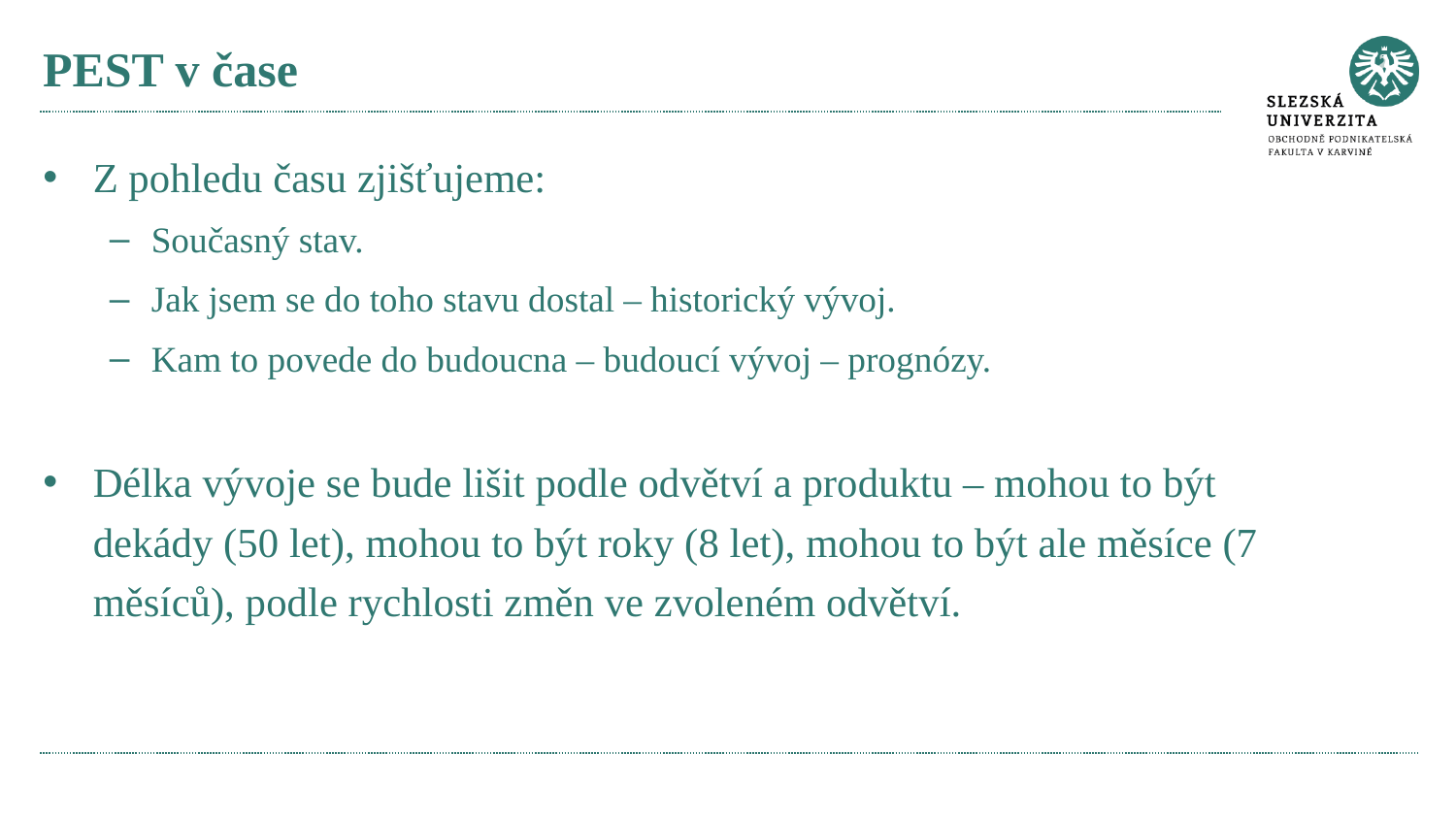

# PEST v čase
Z pohledu času zjišťujeme:
Současný stav.
Jak jsem se do toho stavu dostal – historický vývoj.
Kam to povede do budoucna – budoucí vývoj – prognózy.

Délka vývoje se bude lišit podle odvětví a produktu – mohou to být dekády (50 let), mohou to být roky (8 let), mohou to být ale měsíce (7 měsíců), podle rychlosti změn ve zvoleném odvětví.